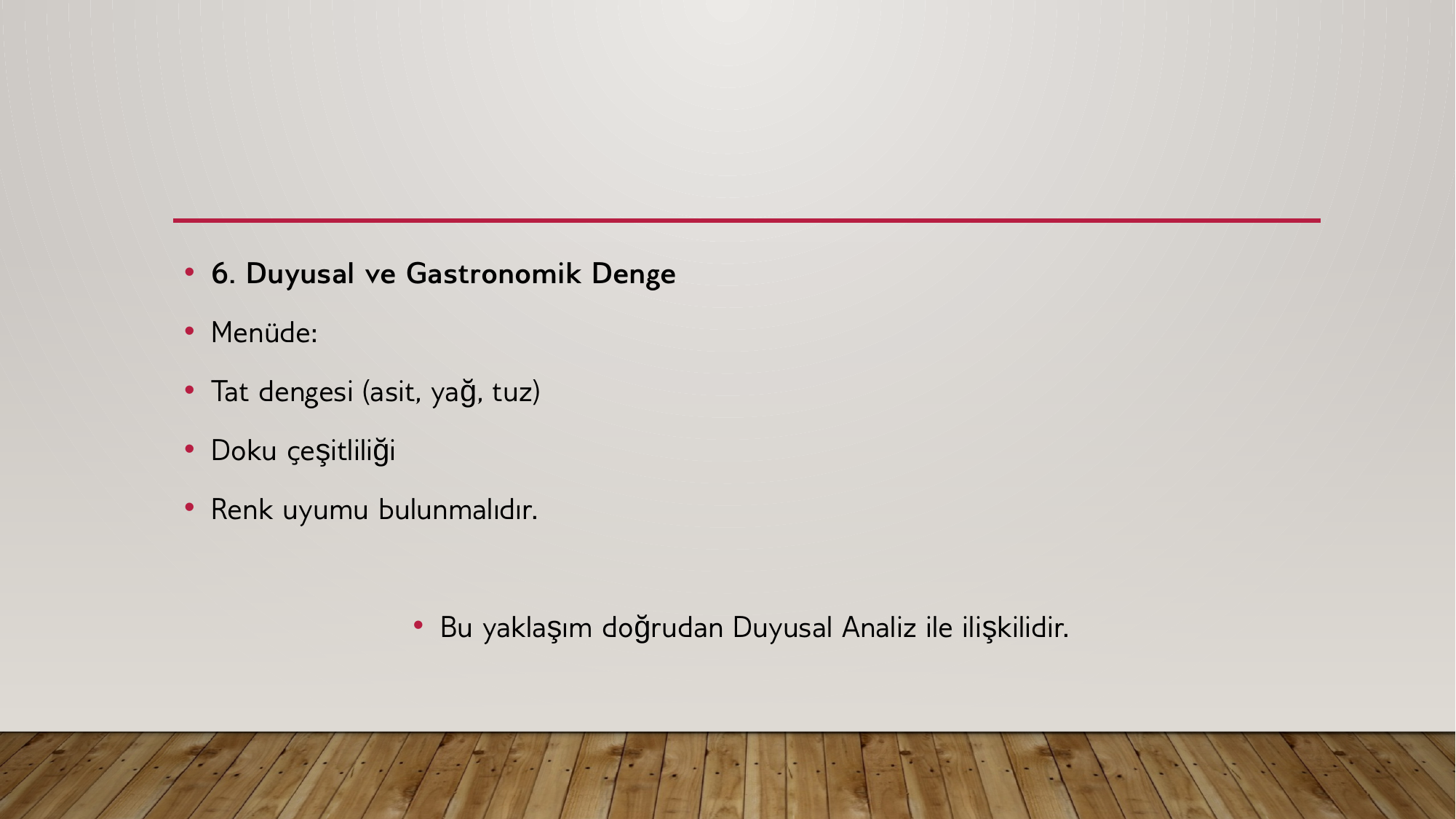

#
6. Duyusal ve Gastronomik Denge
Menüde:
Tat dengesi (asit, yağ, tuz)
Doku çeşitliliği
Renk uyumu bulunmalıdır.

Bu yaklaşım doğrudan Duyusal Analiz ile ilişkilidir.